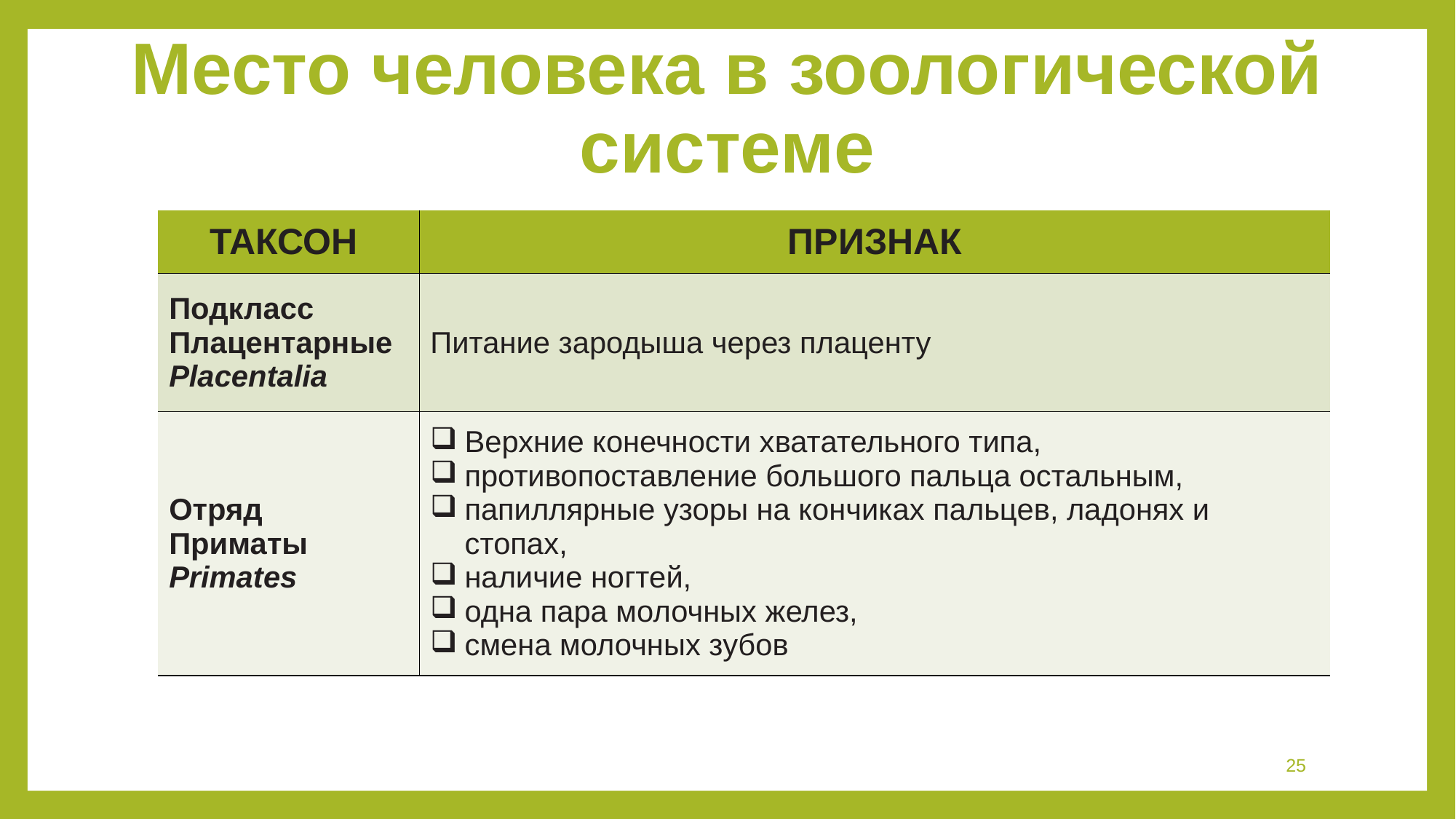

# Место человека в зоологической системе
| ТАКСОН | ПРИЗНАК |
| --- | --- |
| Подкласс Плацентарные Placentalia | Питание зародыша через плаценту |
| Отряд Приматы Primates | Верхние конечности хватательного типа, противопоставление большого пальца остальным, папиллярные узоры на кончиках пальцев, ладонях и стопах, наличие ногтей, одна пара молочных желез, смена молочных зубов |
25